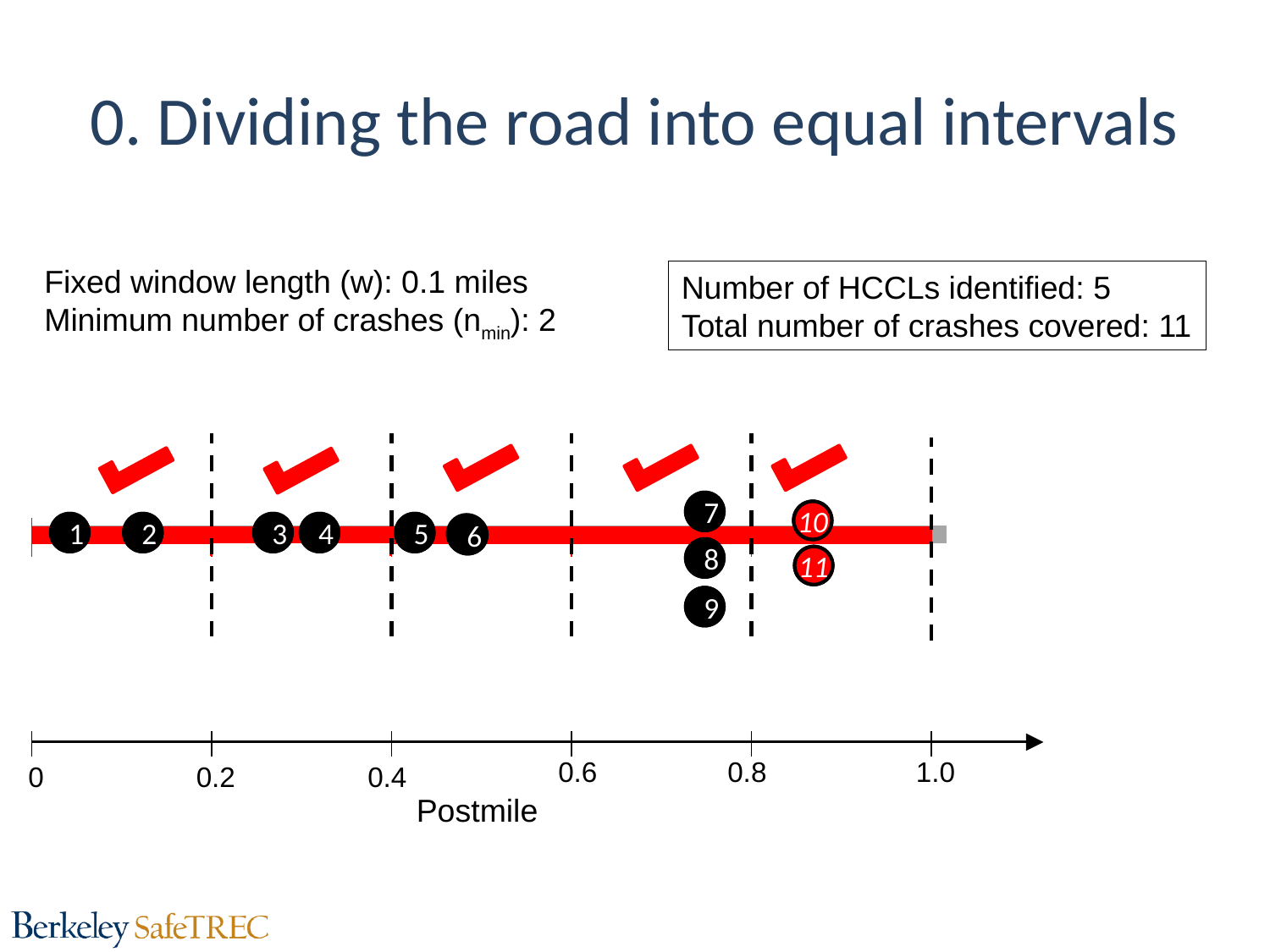

0. Dividing the road into equal intervals
Fixed window length (w): 0.1 miles
Minimum number of crashes (nmin): 2
Number of HCCLs identified: 5
Total number of crashes covered: 11

7
7
10
10
1
1
2
2
3
3
4
4
5
5
6
6
6
8
8
11
11
9
9
0.6
0.8
1.0
0
0.2
0.4
Postmile